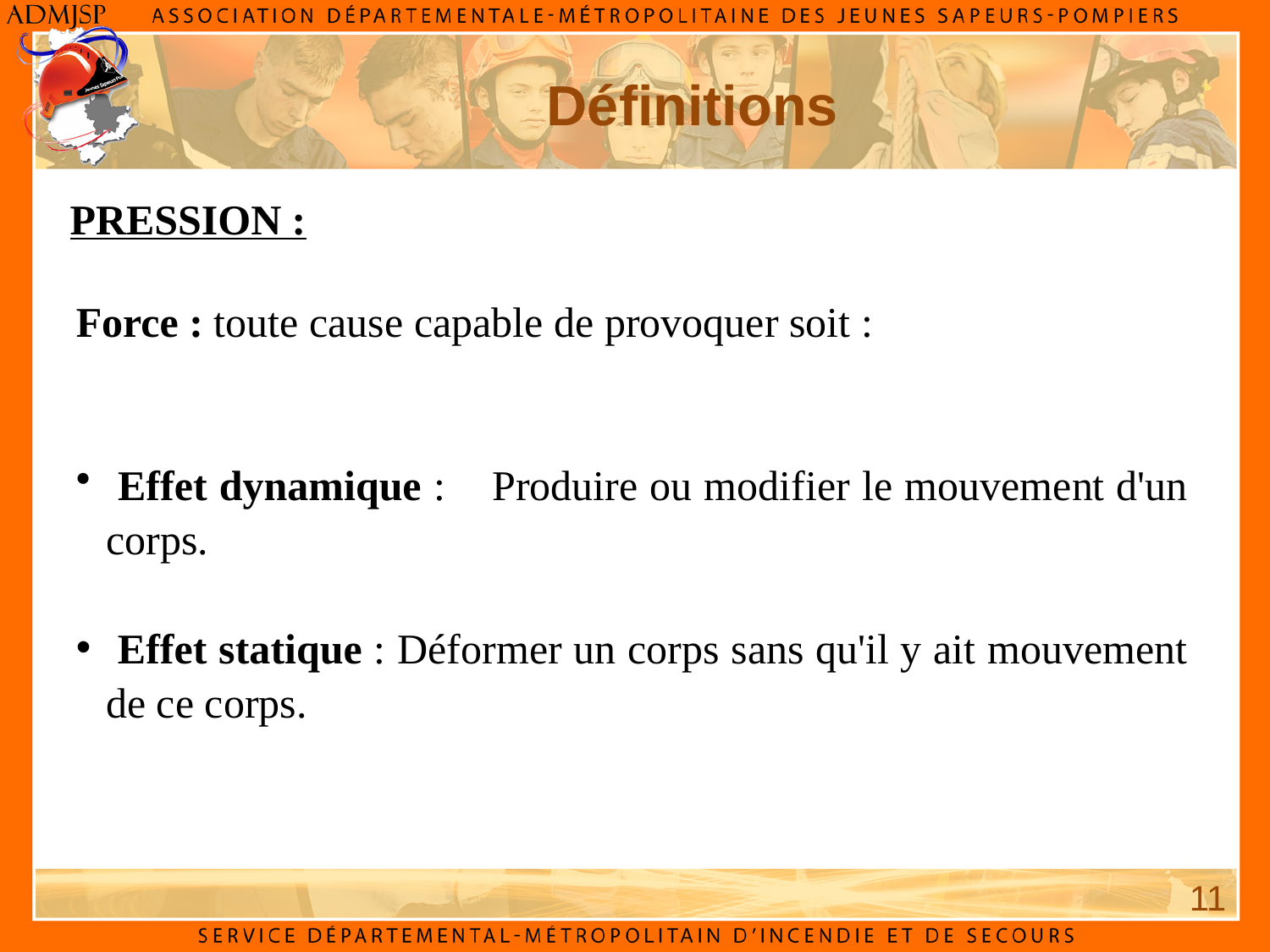

Définitions
PRESSION :
Force : toute cause capable de provoquer soit :

 Effet dynamique : 	Produire ou modifier le mouvement d'un corps.

 Effet statique : Déformer un corps sans qu'il y ait mouvement de ce corps.
11